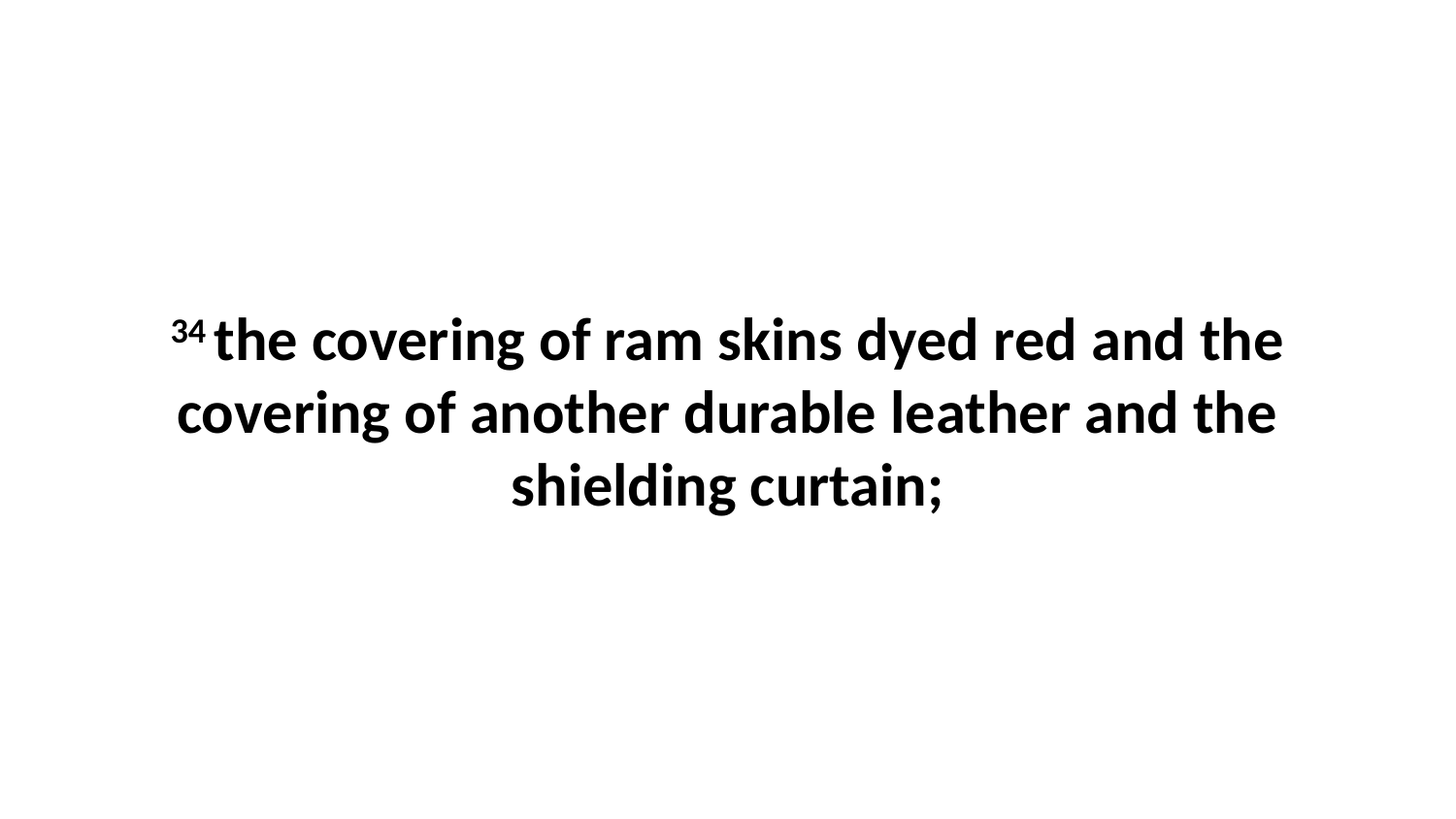

34 the covering of ram skins dyed red and the covering of another durable leather and the shielding curtain;